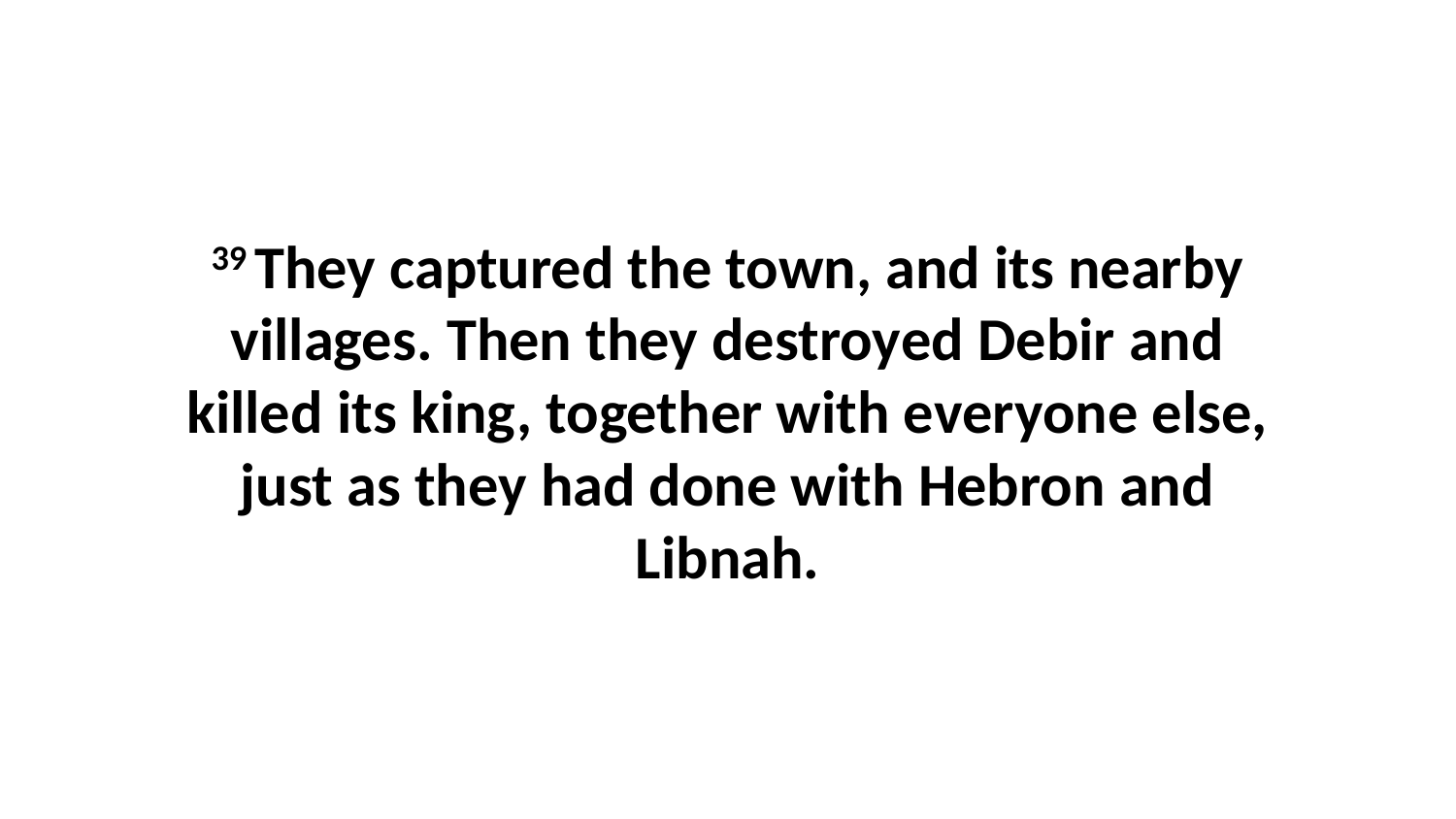

39 They captured the town, and its nearby villages. Then they destroyed Debir and killed its king, together with everyone else, just as they had done with Hebron and Libnah.